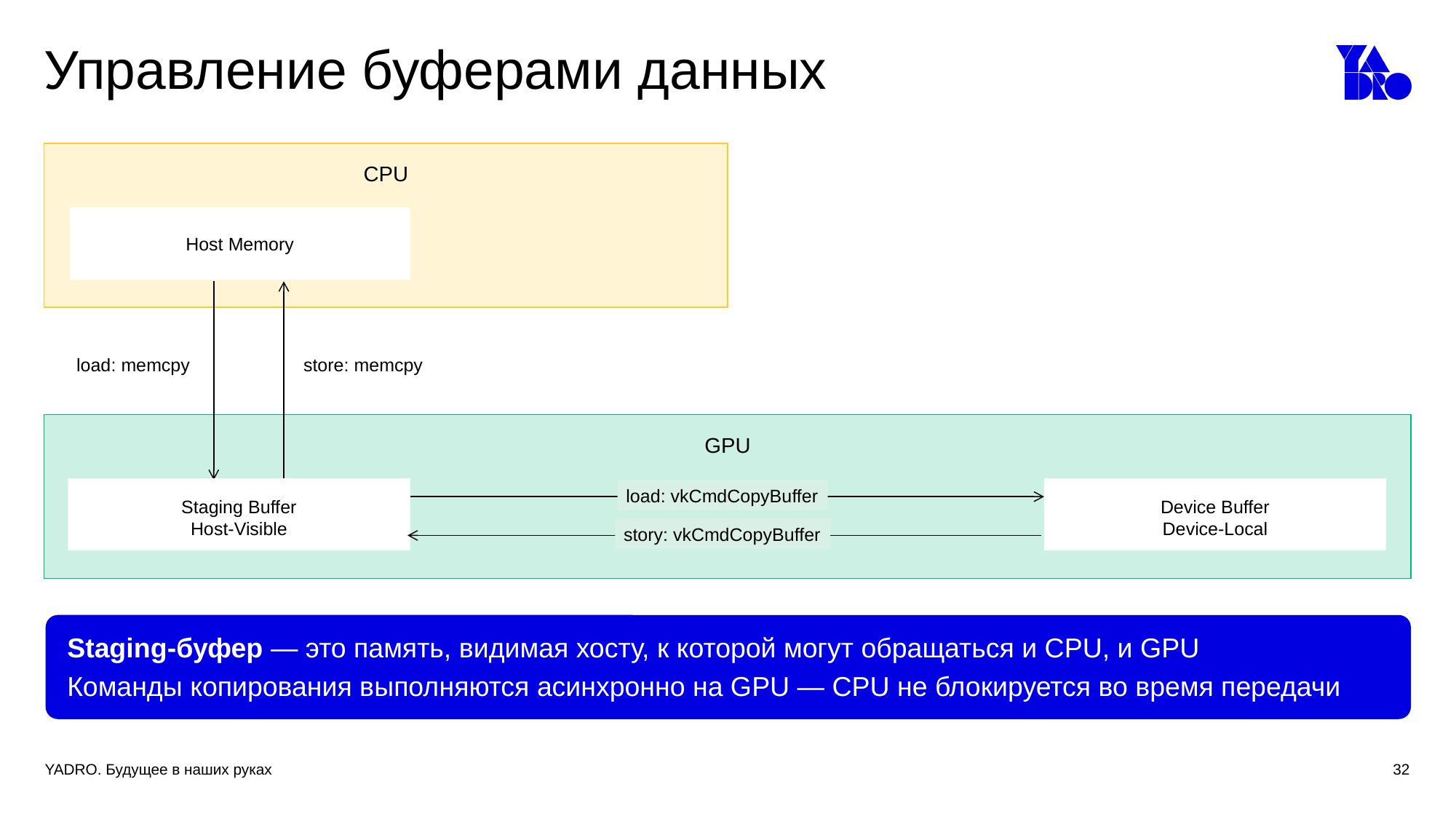

# Управление буферами данных
CPU
Host Memory
load: memcpy
store: memcpy
GPU
Device Buffer
Device-Local
Staging Buffer
Host-Visible
load: vkCmdCopyBuffer
story: vkCmdCopyBuffer

Staging‑буфер — это память, видимая хосту, к которой могут обращаться и CPU, и GPU
Команды копирования выполняются асинхронно на GPU — CPU не блокируется во время передачи
32